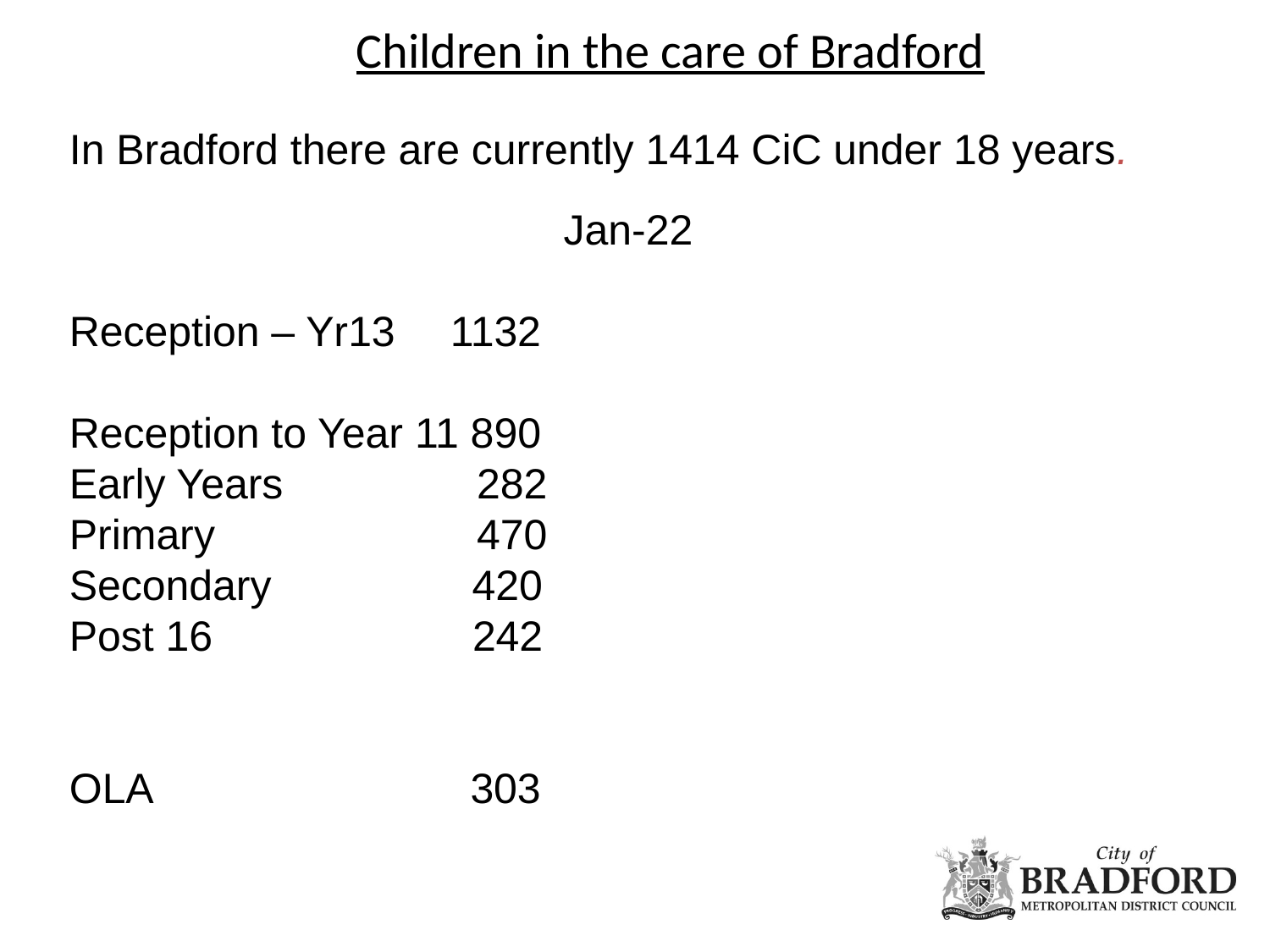

Children in the care of Bradford
In Bradford there are currently 1414 CiC under 18 years.

Jan-22

Reception – Yr13	1132

Reception to Year 11 890
Early Years	             282
Primary	             470
Secondary                 420
Post 16                      242

OLA                           303